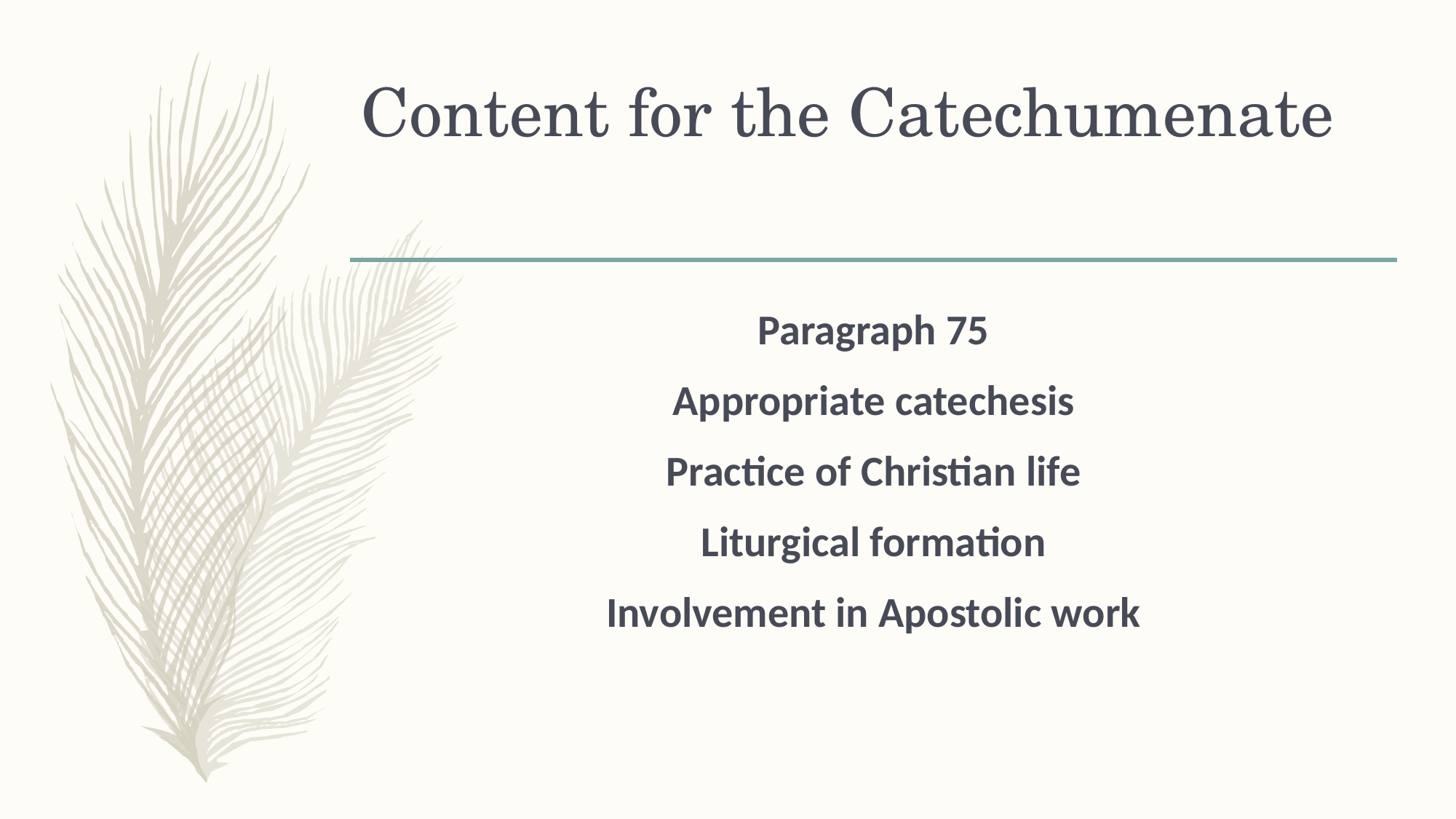

# Content for the Catechumenate
Paragraph 75
Appropriate catechesis
Practice of Christian life
Liturgical formation
Involvement in Apostolic work